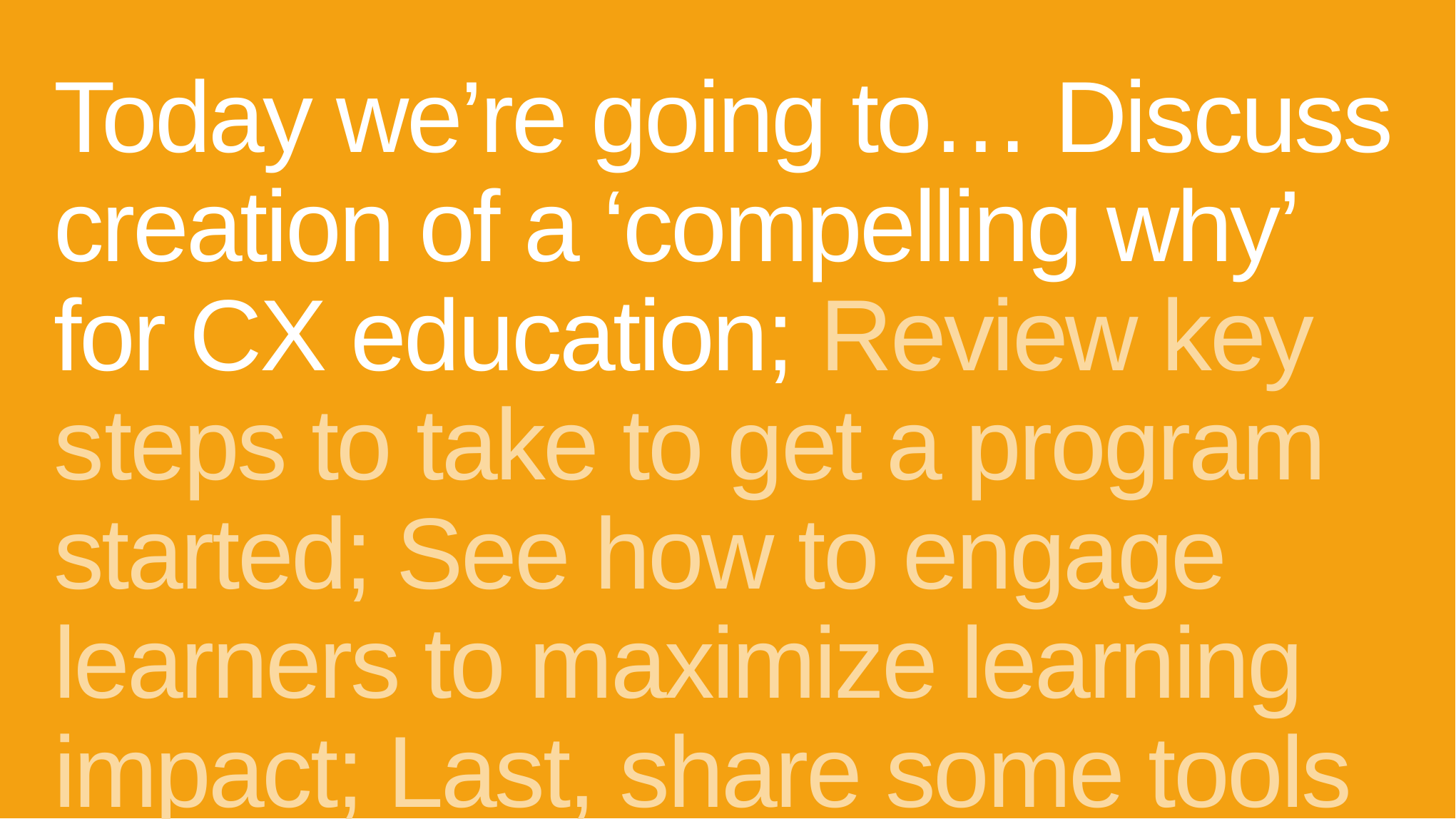

Today we’re going to… Discuss creation of a ‘compelling why’ for CX education; Review key steps to take to get a program started; See how to engage learners to maximize learning impact; Last, share some tools and a Q&A…